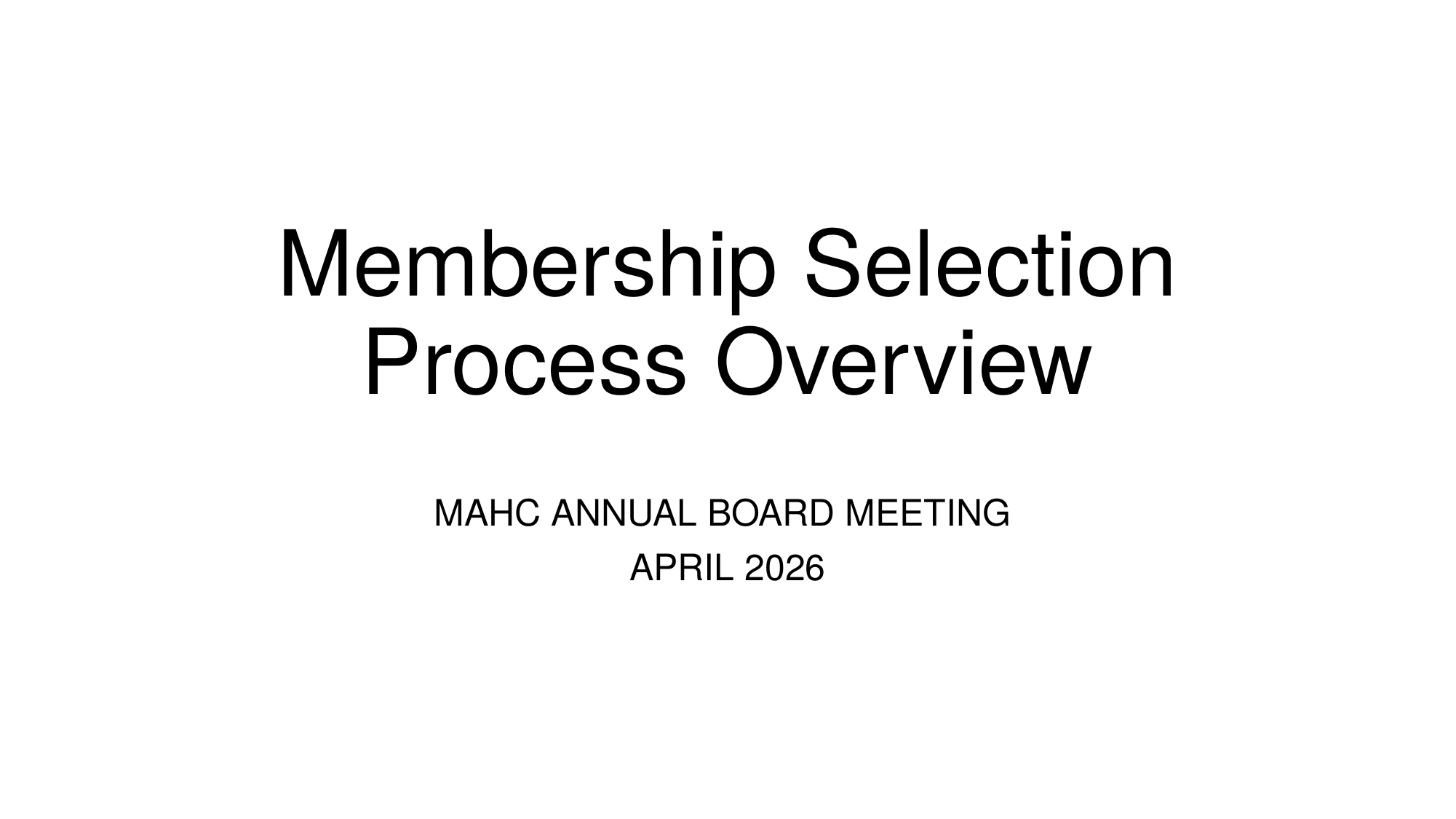

# Membership Selection Process Overview

MAHC ANNUAL BOARD MEETING
APRIL 2026